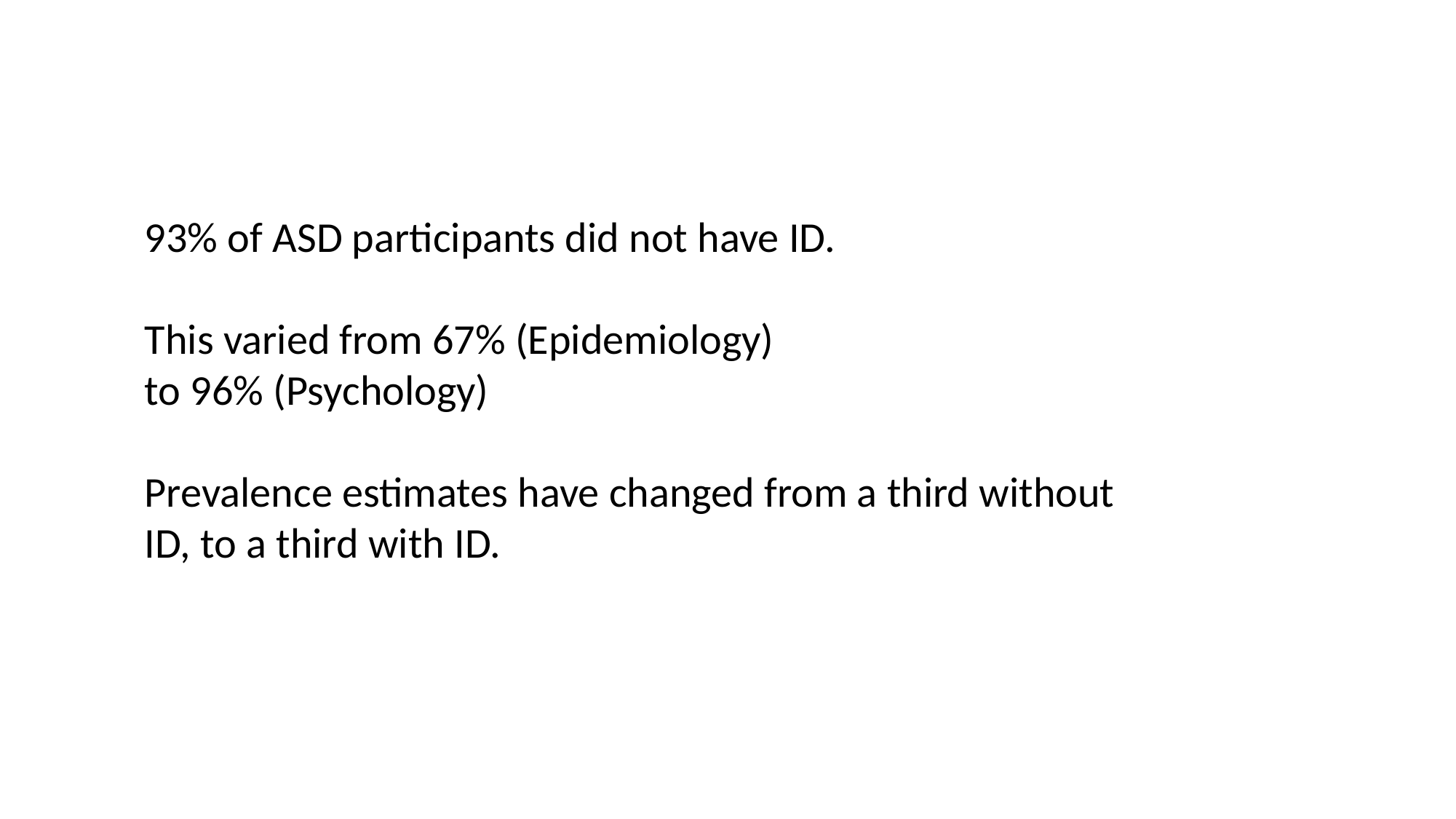

93% of ASD participants did not have ID.

This varied from 67% (Epidemiology)
to 96% (Psychology)

Prevalence estimates have changed from a third without ID, to a third with ID.